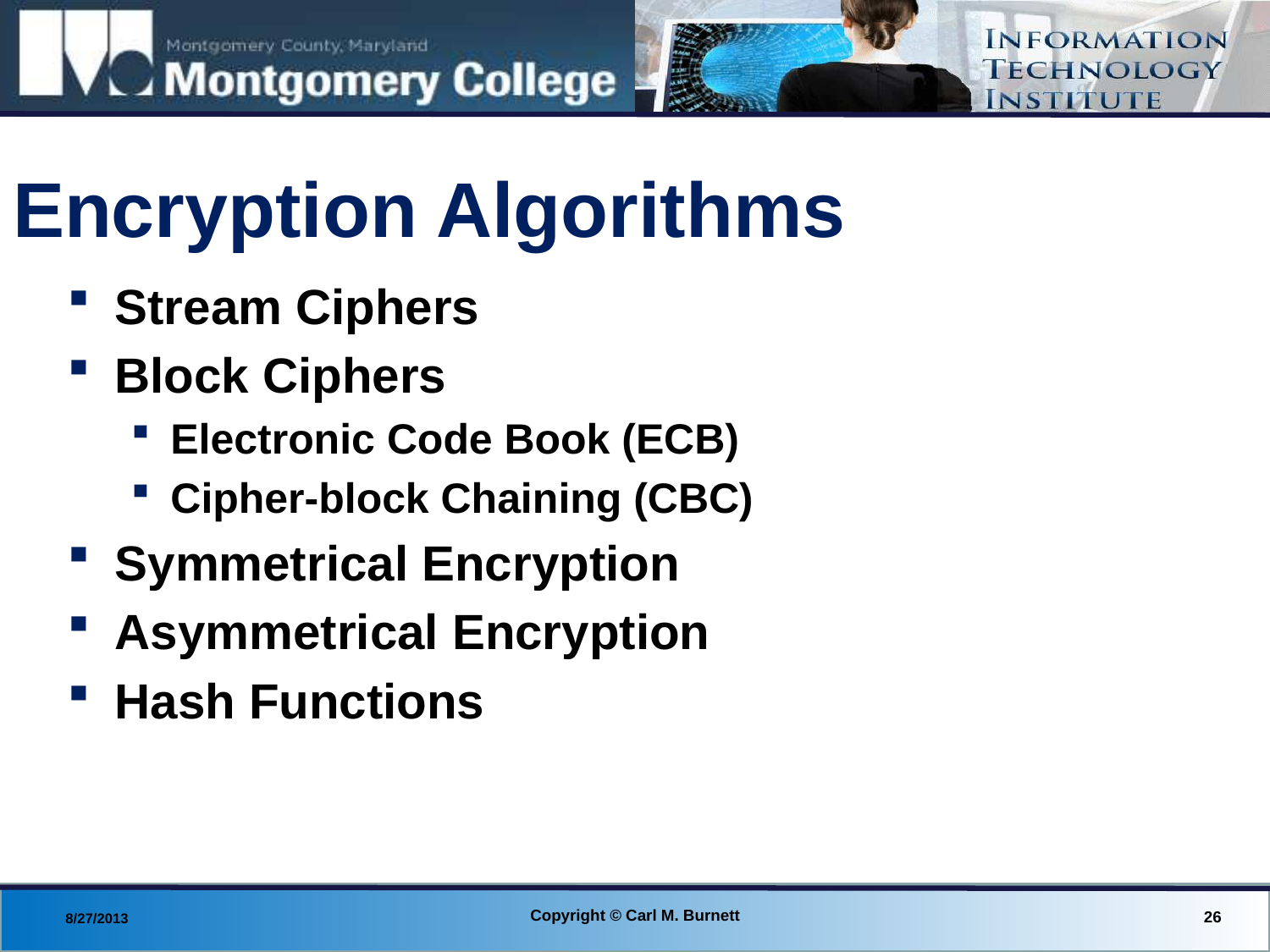

# Encryption Algorithms
Stream Ciphers
Block Ciphers
Electronic Code Book (ECB)
Cipher-block Chaining (CBC)
Symmetrical Encryption
Asymmetrical Encryption
Hash Functions
Copyright © Carl M. Burnett
26
8/27/2013